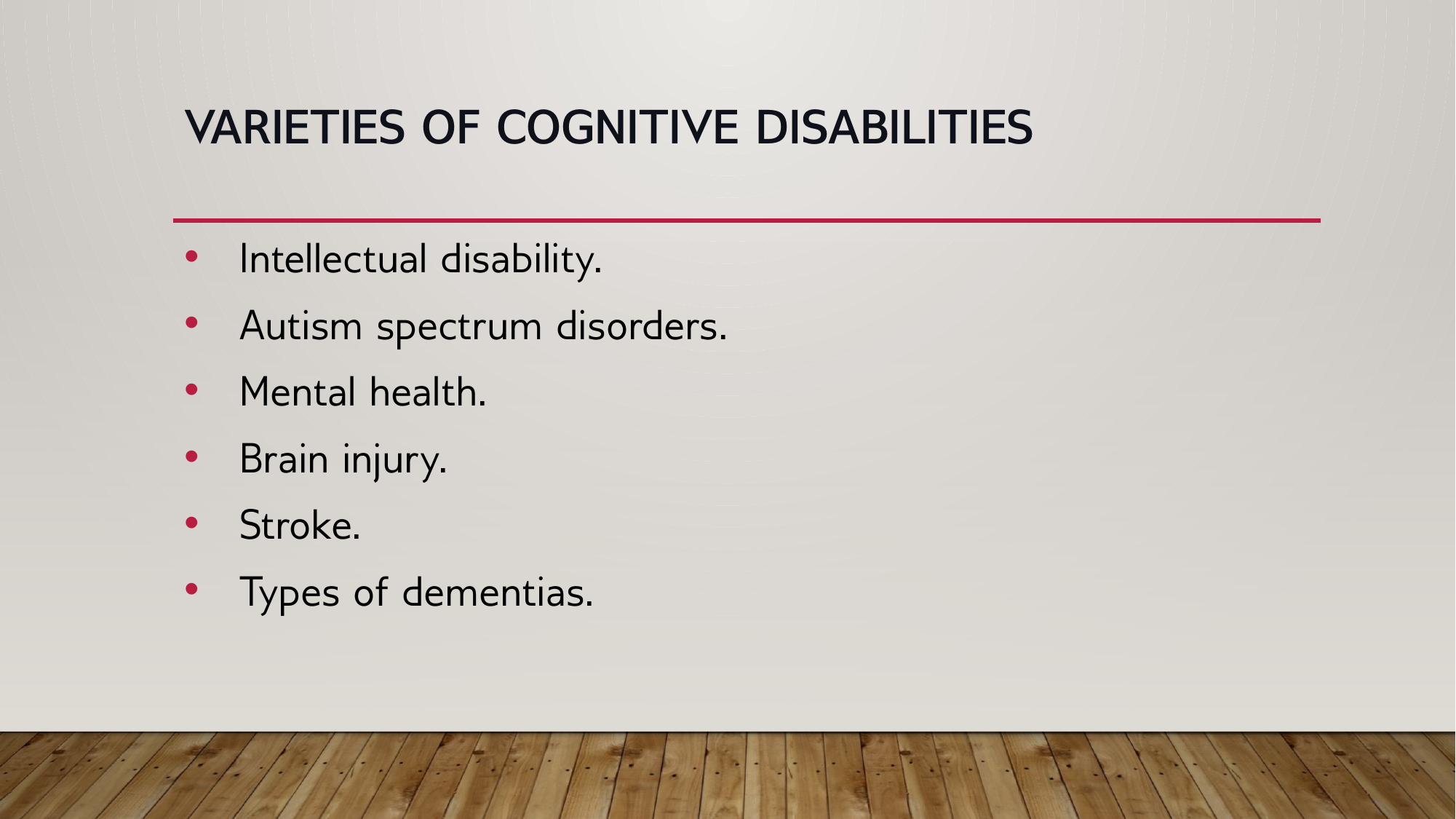

# Varieties of cognitive disabilities
Intellectual disability.
Autism spectrum disorders.
Mental health.
Brain injury.
Stroke.
Types of dementias.